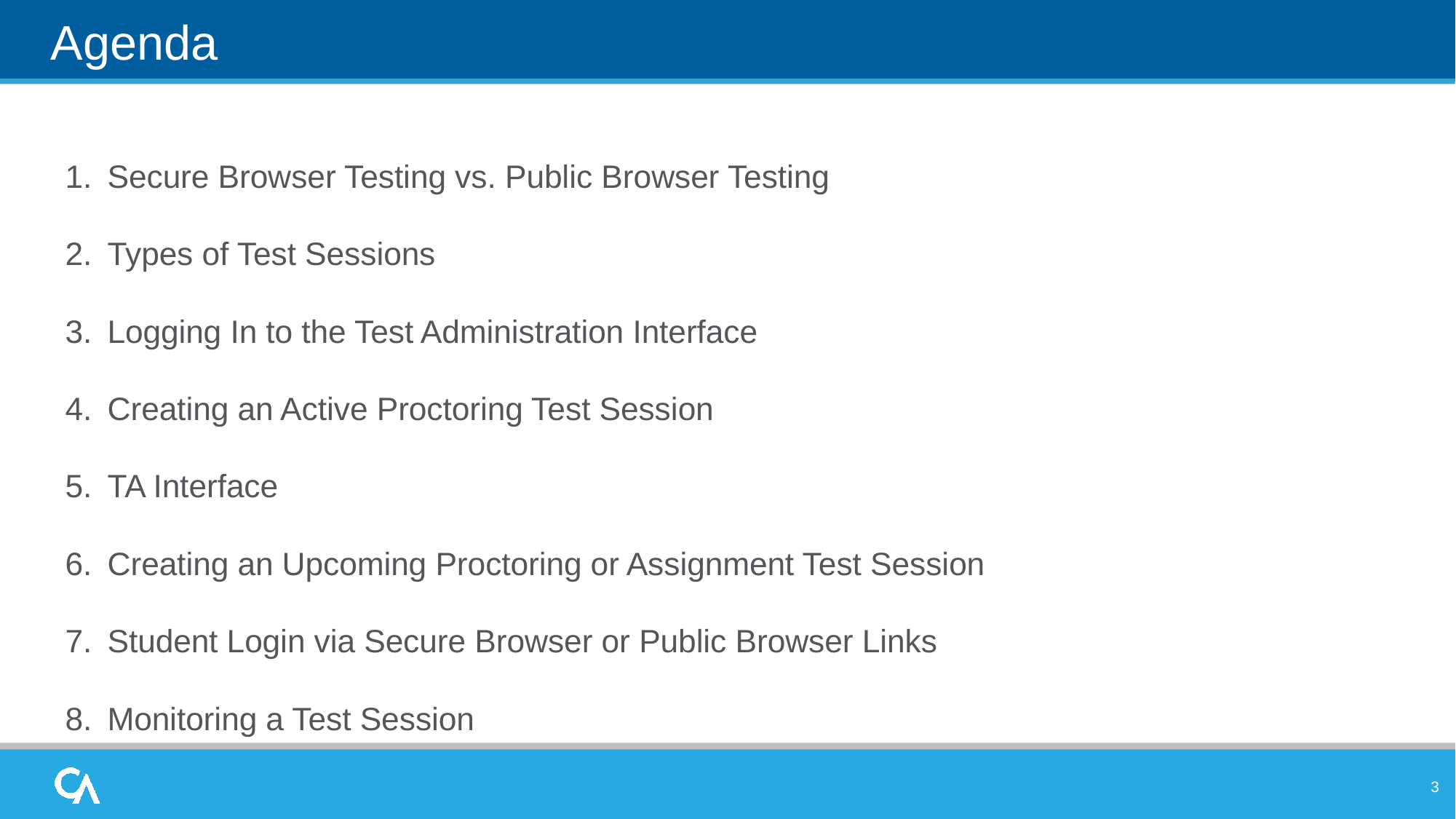

# Agenda
Secure Browser Testing vs. Public Browser Testing
Types of Test Sessions
Logging In to the Test Administration Interface
Creating an Active Proctoring Test Session
TA Interface
Creating an Upcoming Proctoring or Assignment Test Session
Student Login via Secure Browser or Public Browser Links
Monitoring a Test Session

3